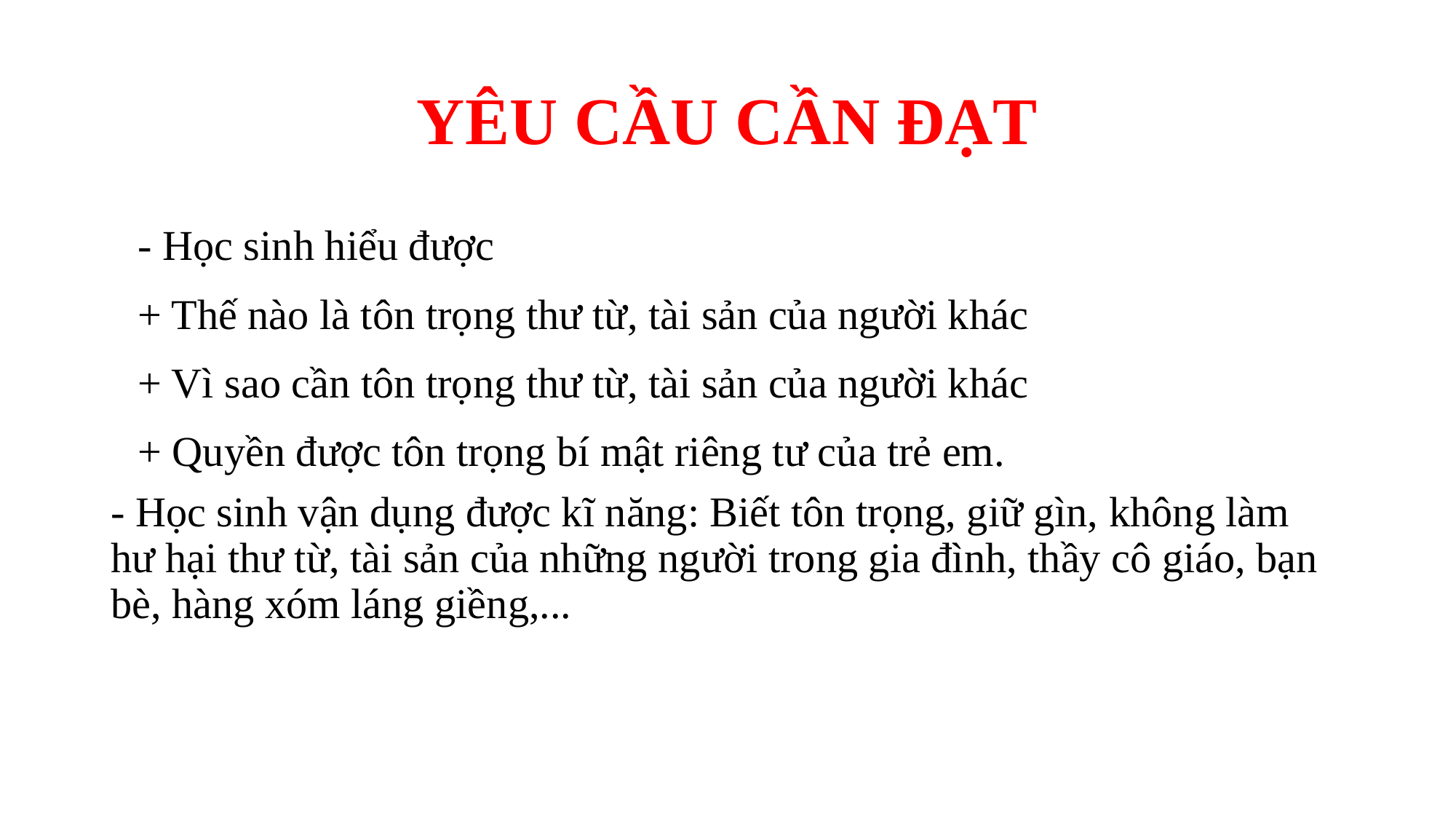

# YÊU CẦU CẦN ĐẠT
- Học sinh hiểu được
+ Thế nào là tôn trọng thư từ, tài sản của người khác
+ Vì sao cần tôn trọng thư từ, tài sản của người khác
+ Quyền được tôn trọng bí mật riêng tư của trẻ em.
- Học sinh vận dụng được kĩ năng: Biết tôn trọng, giữ gìn, không làm hư hại thư từ, tài sản của những người trong gia đình, thầy cô giáo, bạn bè, hàng xóm láng giềng,...